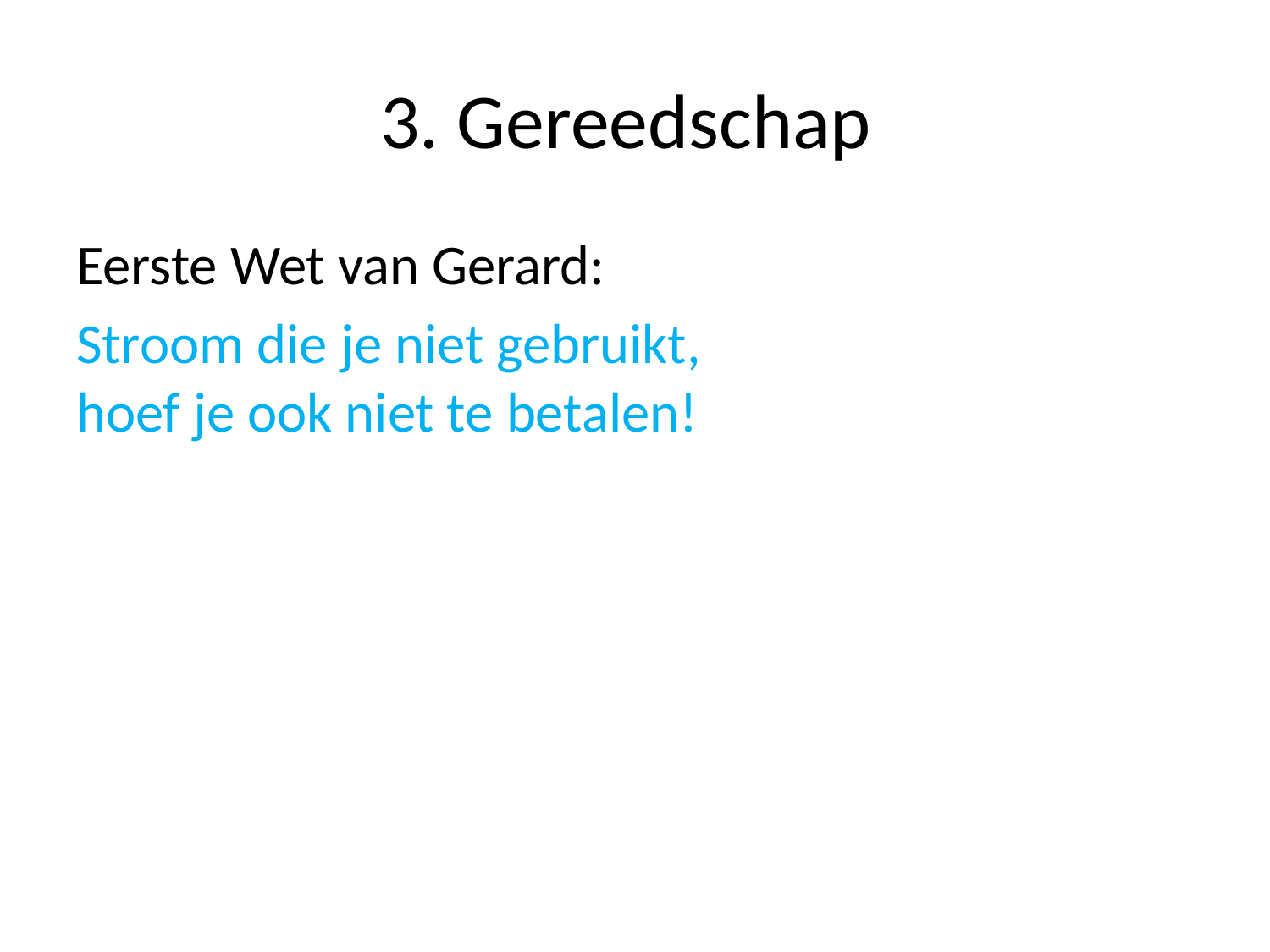

# 3. Gereedschap
Eerste Wet van Gerard:
Stroom die je niet gebruikt,
hoef je ook niet te betalen!